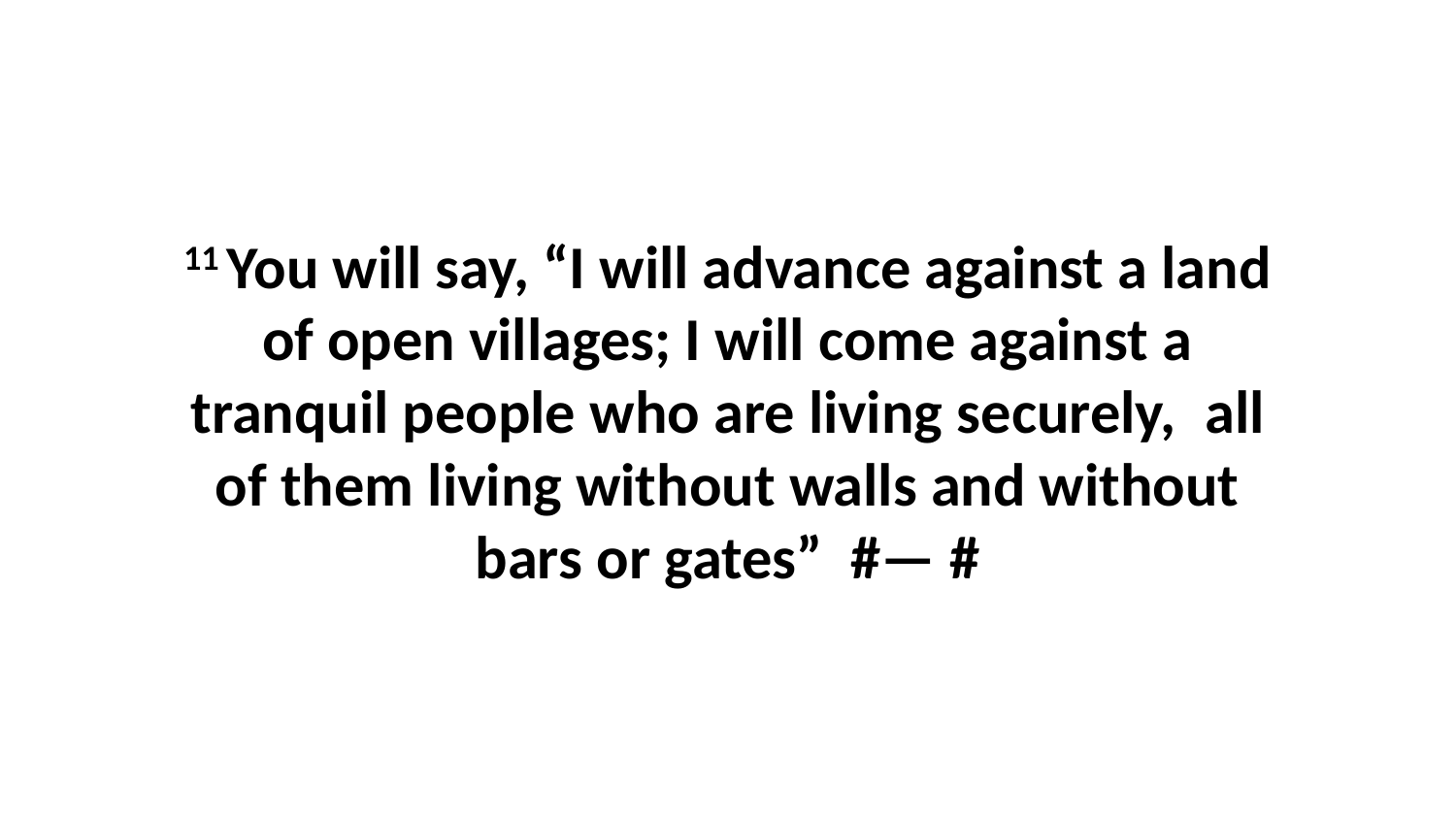

11 You will say, “I will advance against a land of open villages; I will come against a tranquil people who are living securely,  all of them living without walls and without bars or gates”  #— #